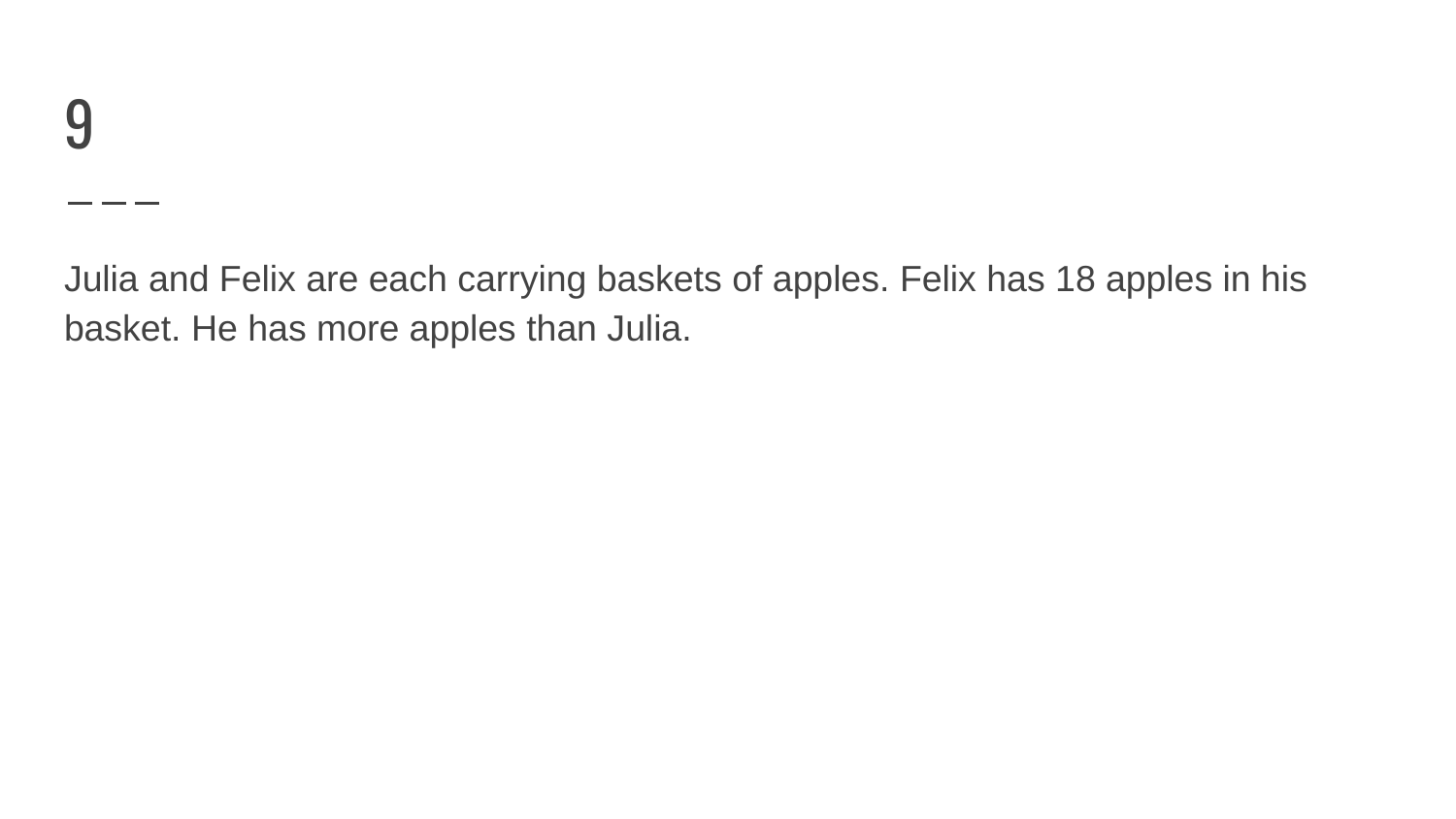

# 9
Julia and Felix are each carrying baskets of apples. Felix has 18 apples in his basket. He has more apples than Julia.